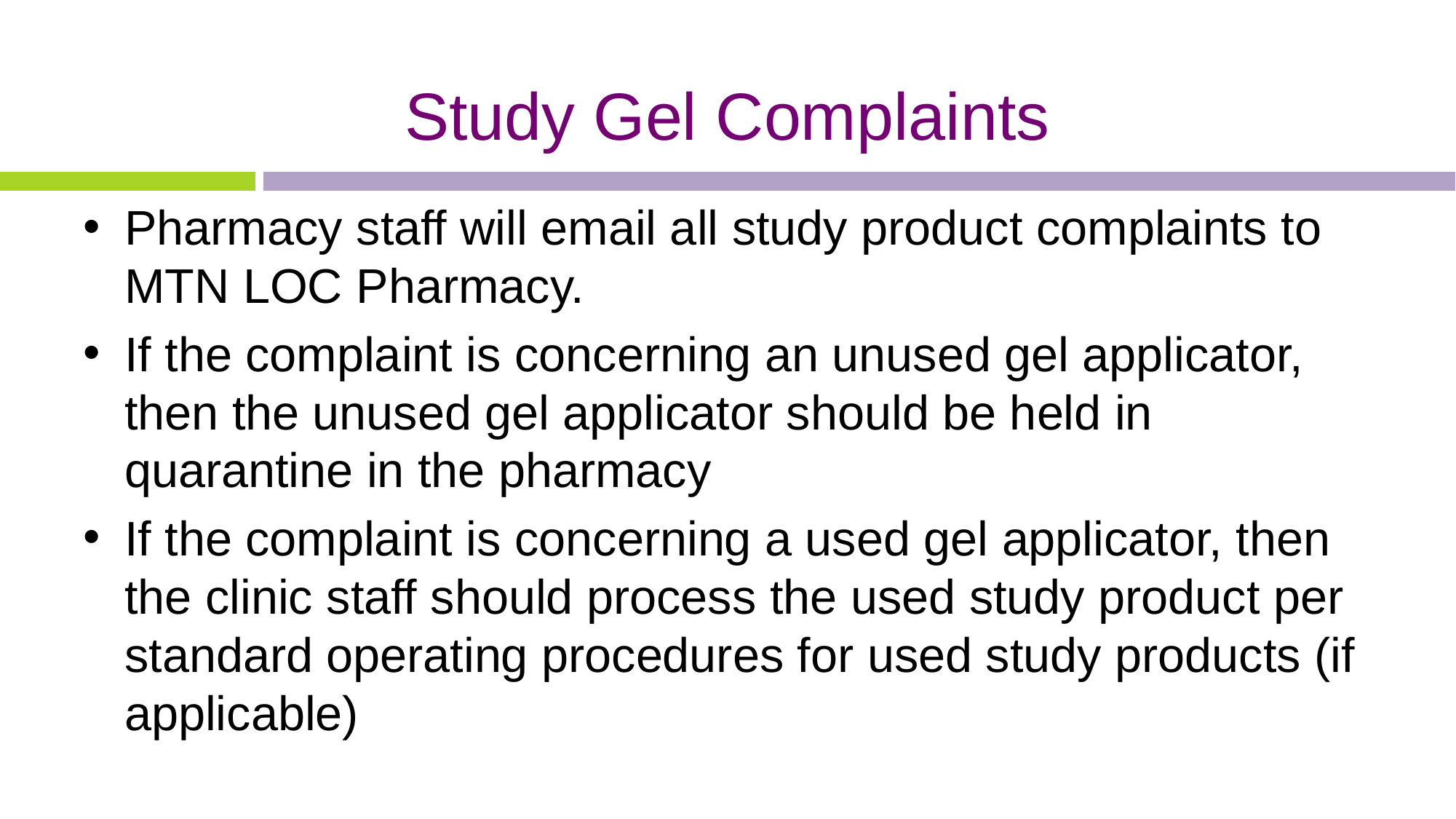

# Study Gel Complaints
Pharmacy staff will email all study product complaints to MTN LOC Pharmacy.
If the complaint is concerning an unused gel applicator, then the unused gel applicator should be held in quarantine in the pharmacy
If the complaint is concerning a used gel applicator, then the clinic staff should process the used study product per standard operating procedures for used study products (if applicable)